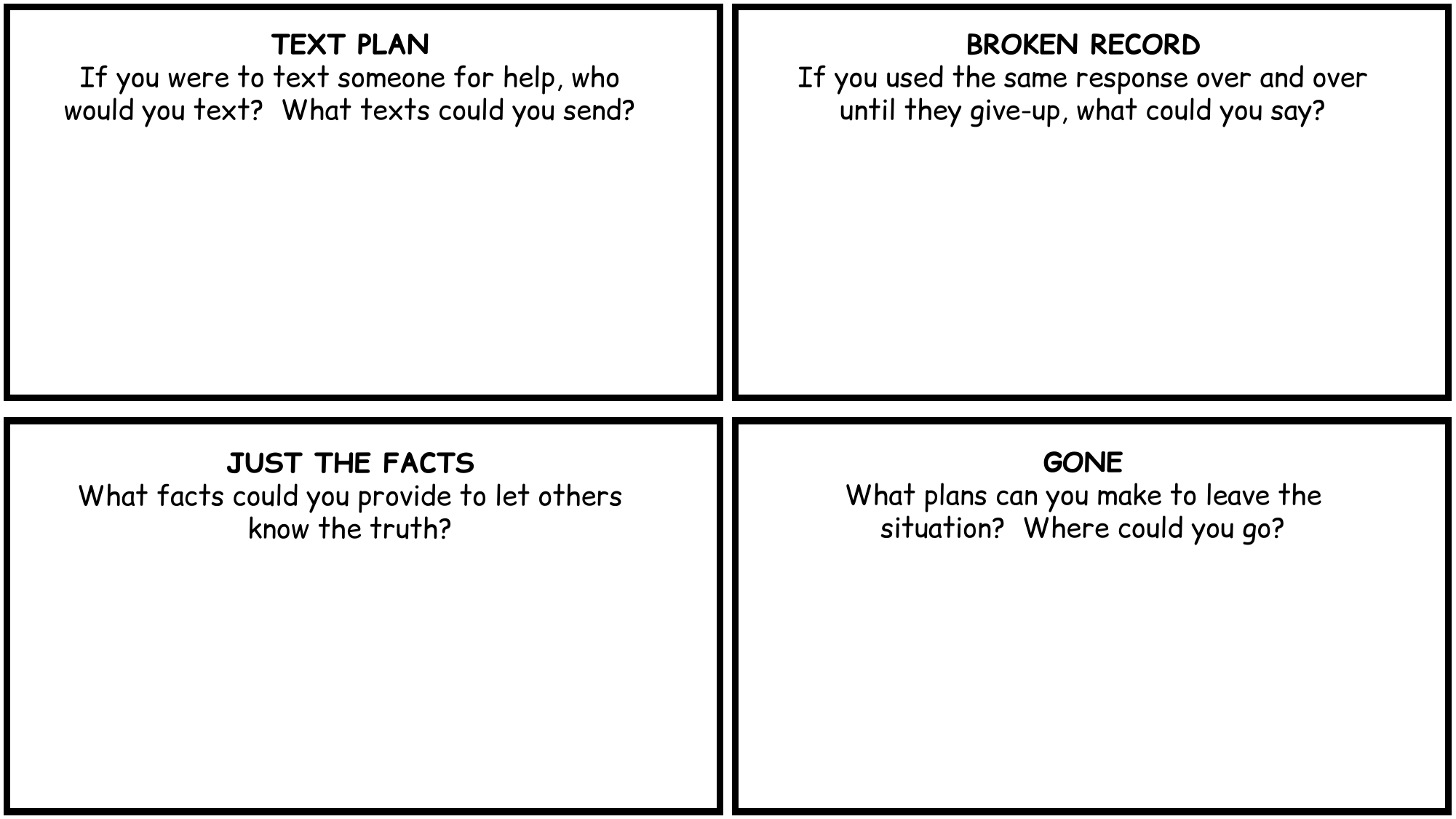

TEXT PLAN
If you were to text someone for help, who would you text?  What texts could you send?
BROKEN RECORD
If you used the same response over and over until they give-up, what could you say?

GONE
What plans can you make to leave the situation?  Where could you go?
JUST THE FACTS
What facts could you provide to let others know the truth?